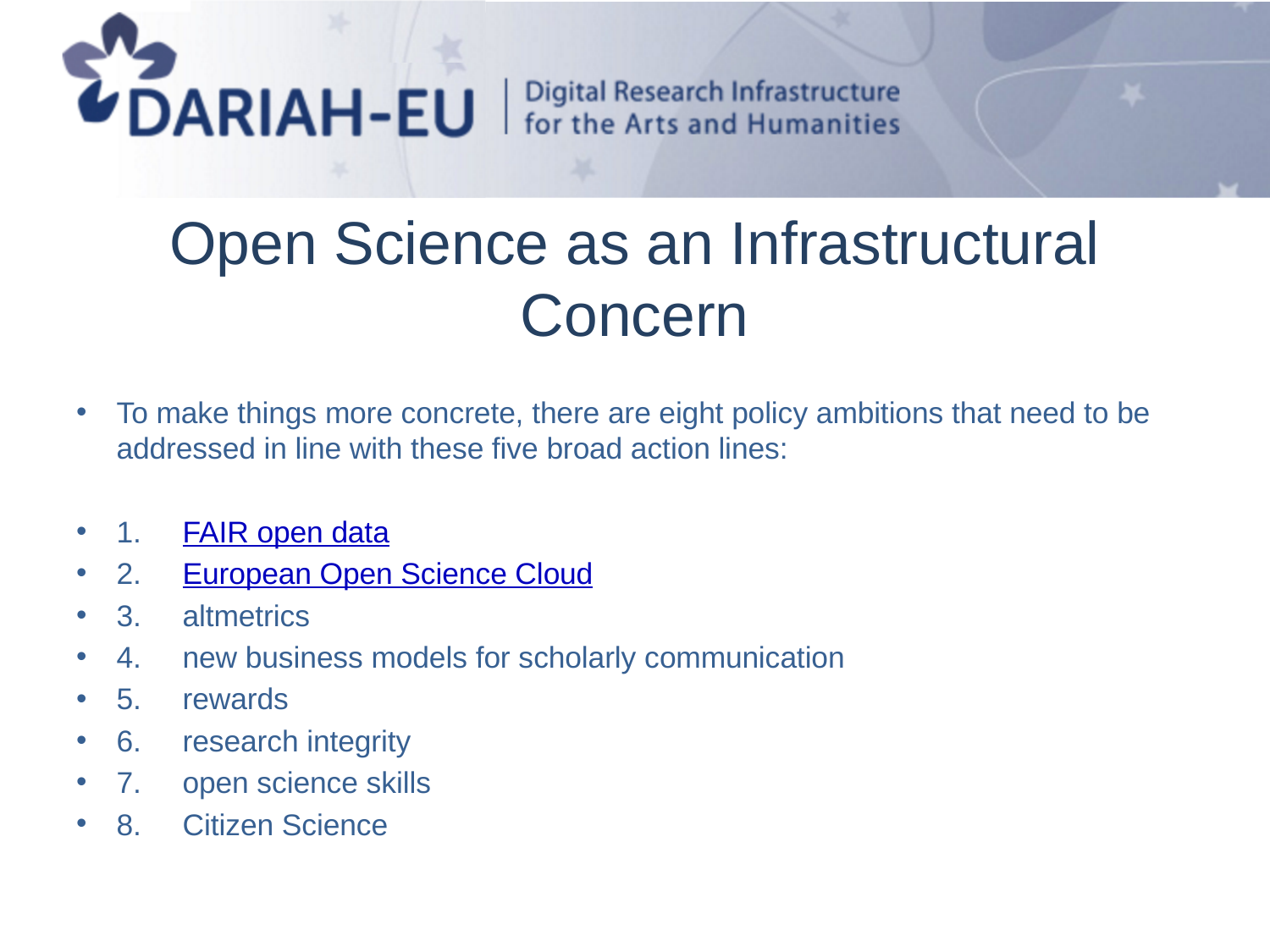

# Open Science as an Infrastructural Concern
To make things more concrete, there are eight policy ambitions that need to be addressed in line with these five broad action lines:

1.     FAIR open data
2.     European Open Science Cloud
3.     altmetrics
4.     new business models for scholarly communication
5.     rewards
6.     research integrity
7.     open science skills
8.     Citizen Science